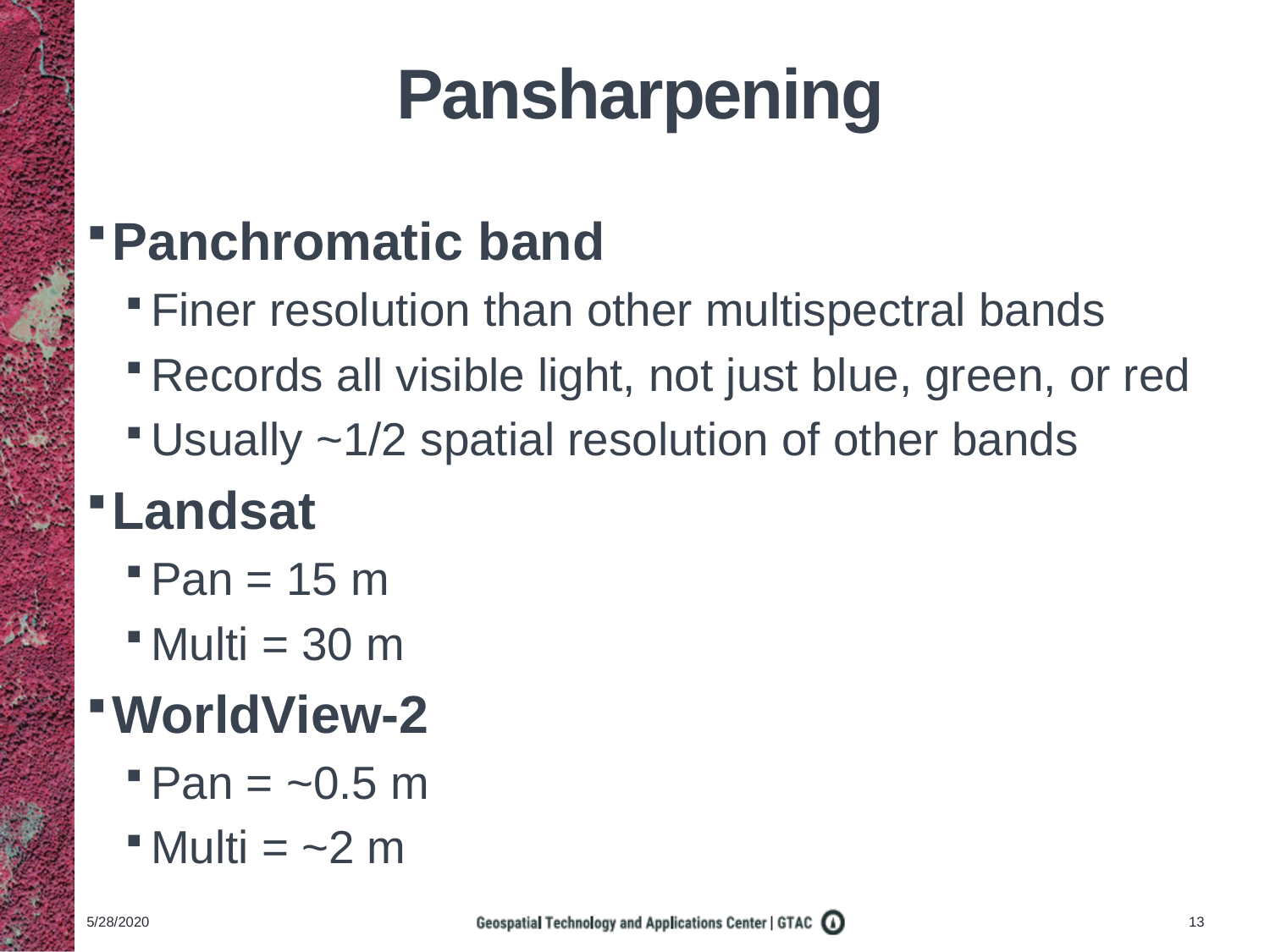

# Pansharpening
Panchromatic band
Finer resolution than other multispectral bands
Records all visible light, not just blue, green, or red
Usually ~1/2 spatial resolution of other bands
Landsat
Pan = 15 m
Multi = 30 m
WorldView-2
Pan = ~0.5 m
Multi = ~2 m